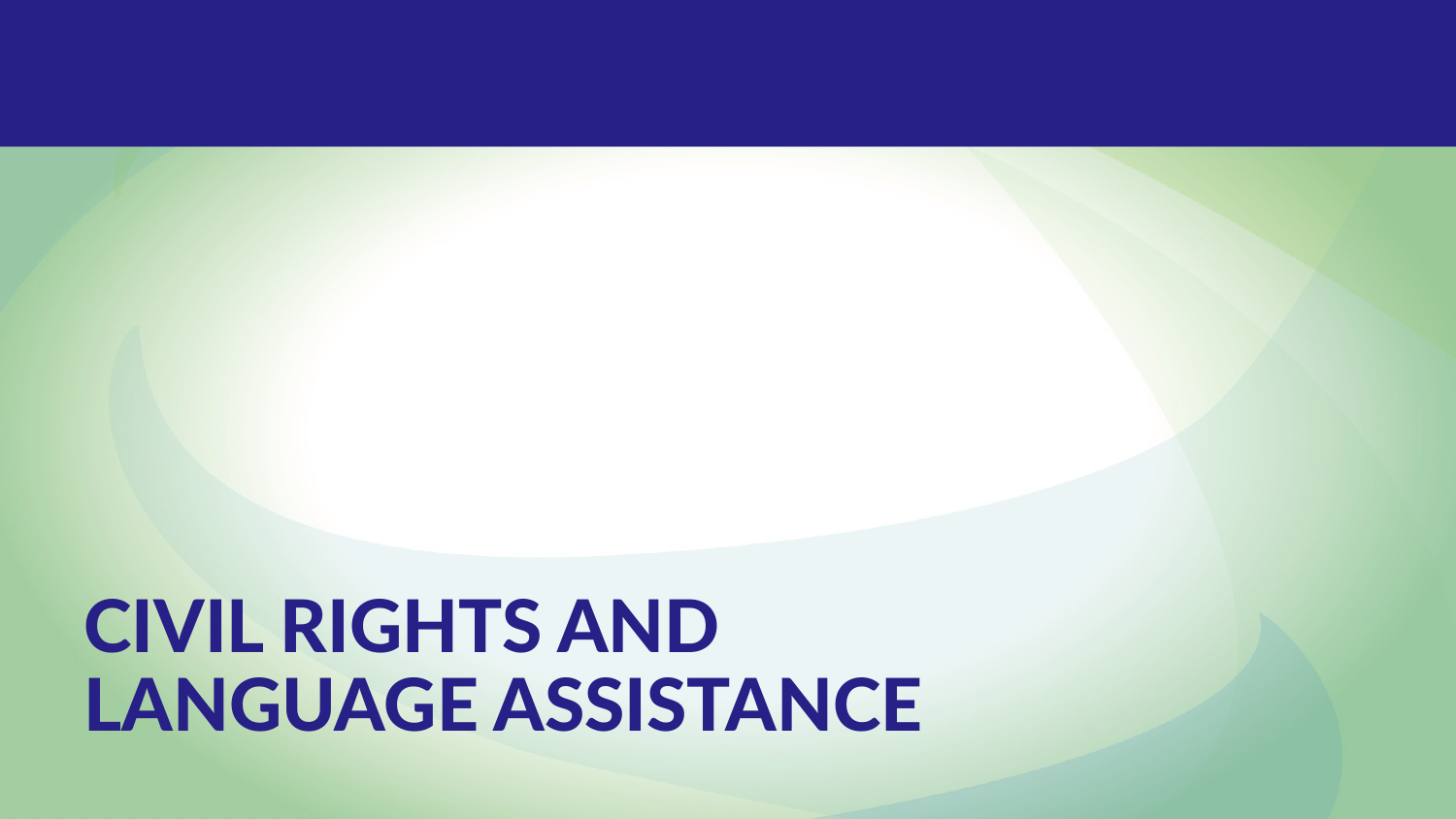

# Civil rights and language assistance
CIVIL RIGHTS AND
LANGUAGE ASSISTANCE